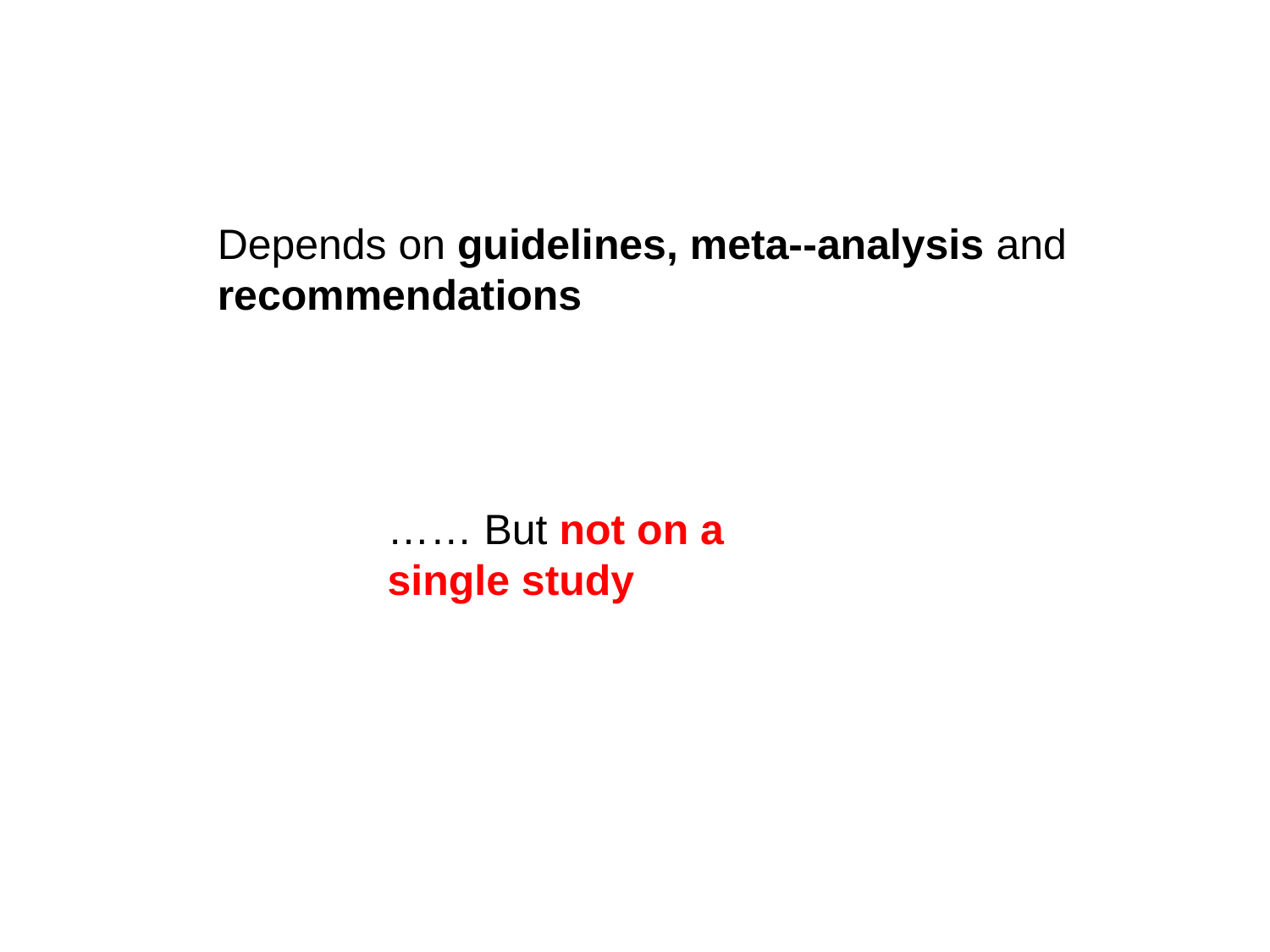

Depends on guidelines, meta--analysis and recommendations
…… But not on a single study